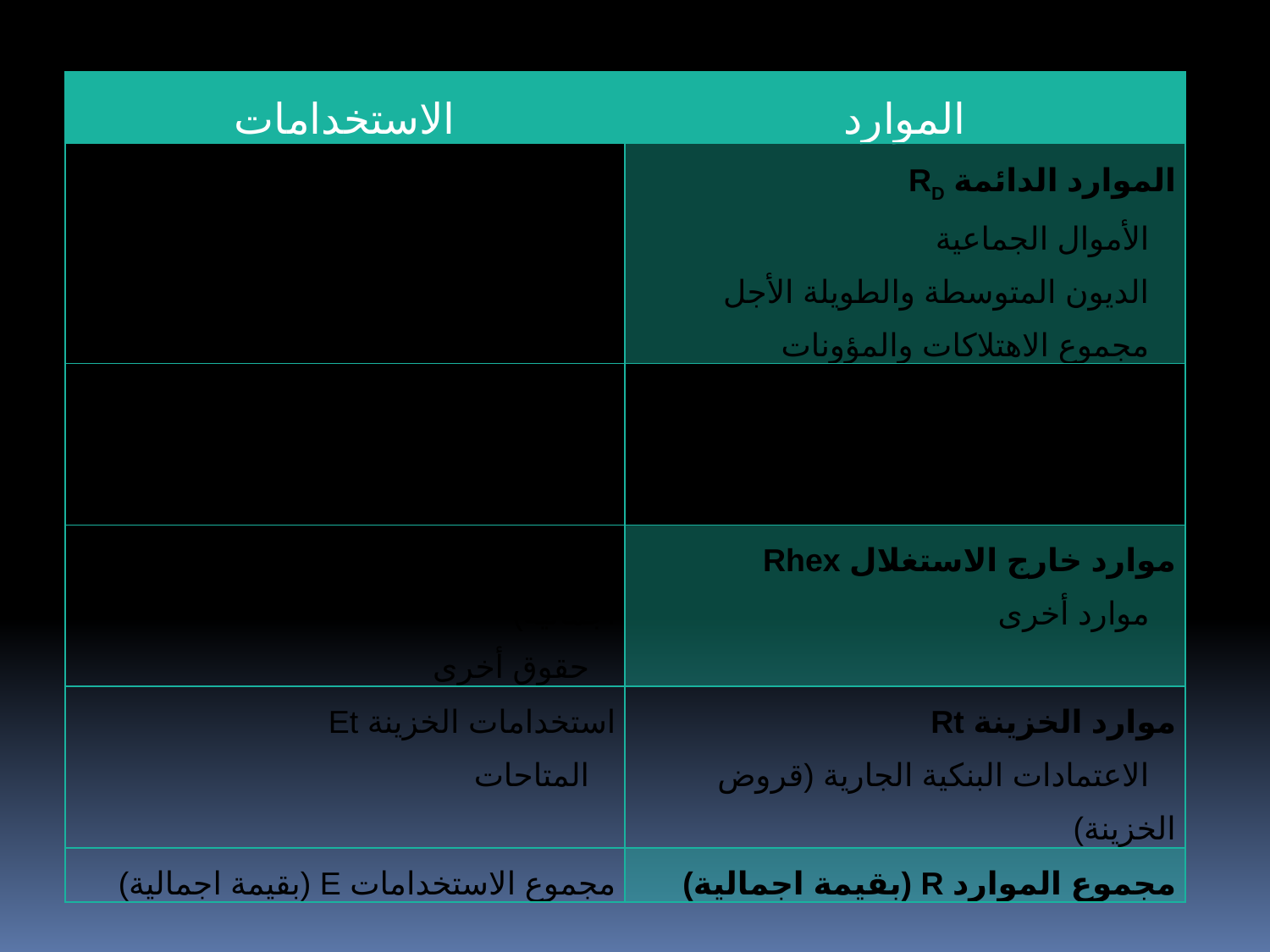

| الاستخدامات | الموارد |
| --- | --- |
| الاستخدامات المستقرة Es(بقيم اجمالية) الاستثمارات المادية والمعنوية والمالية الأصول ذات الطبيعة المستقرة | الموارد الدائمة RD الأموال الجماعية الديون المتوسطة والطويلة الأجل مجموع الاهتلاكات والمؤونات |
| استخدامات الاستغلال Eex (بقيم اجمالية) المخزونات الاجمالية حقوق العملاء وملحقاتها | موارد الاستغلال Rex مستحقات المورد وملحقاته |
| استخدامات خارج الاستغلال Ehex (بقيم اجمالية) حقوق أخرى | موارد خارج الاستغلال Rhex موارد أخرى |
| استخدامات الخزينة Et المتاحات | موارد الخزينة Rt الاعتمادات البنكية الجارية (قروض الخزينة) |
| مجموع الاستخدامات E (بقيمة اجمالية) | مجموع الموارد R (بقيمة اجمالية) |